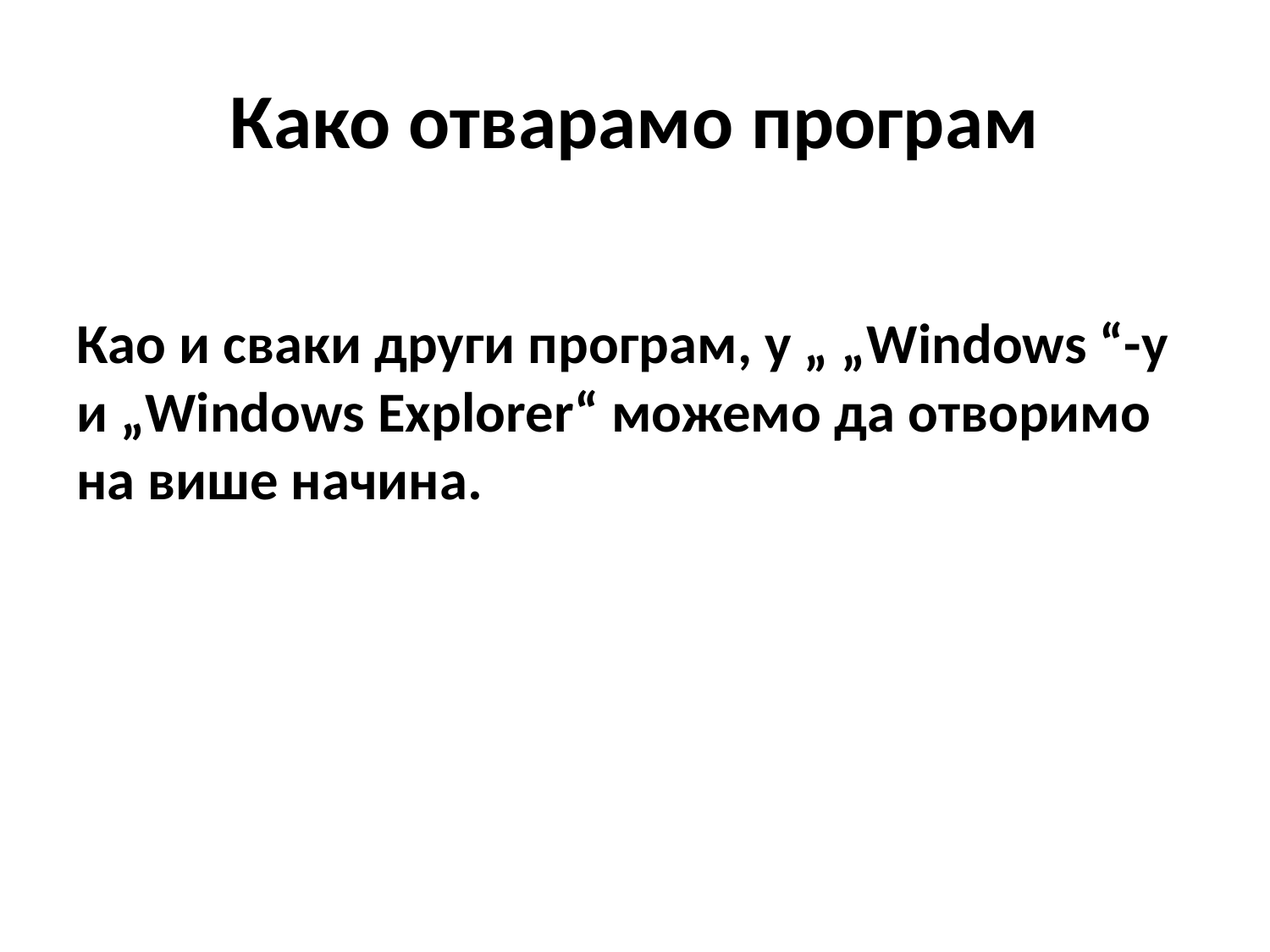

# Како отварамо програм

Као и сваки други програм, у „ „Windows “-у и „Windows Explorer“ можемо да отворимо на више начина.